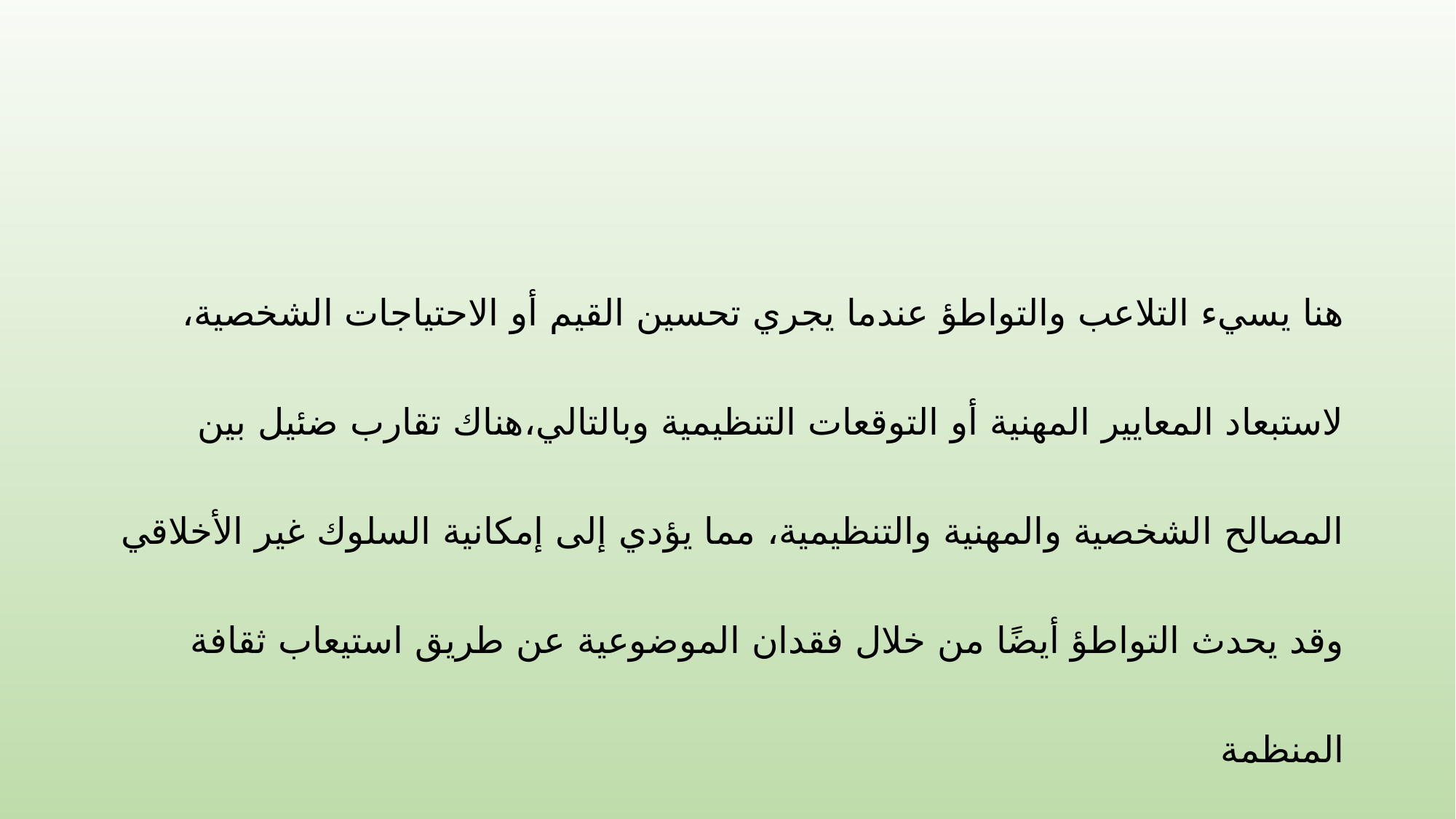

هنا يسيء التلاعب والتواطؤ عندما يجري تحسين القيم أو الاحتياجات الشخصية، لاستبعاد المعايير المهنية أو التوقعات التنظيمية وبالتالي،هناك تقارب ضئيل بين المصالح الشخصية والمهنية والتنظيمية، مما يؤدي إلى إمكانية السلوك غير الأخلاقي وقد يحدث التواطؤ أيضًا من خلال فقدان الموضوعية عن طريق استيعاب ثقافة المنظمة